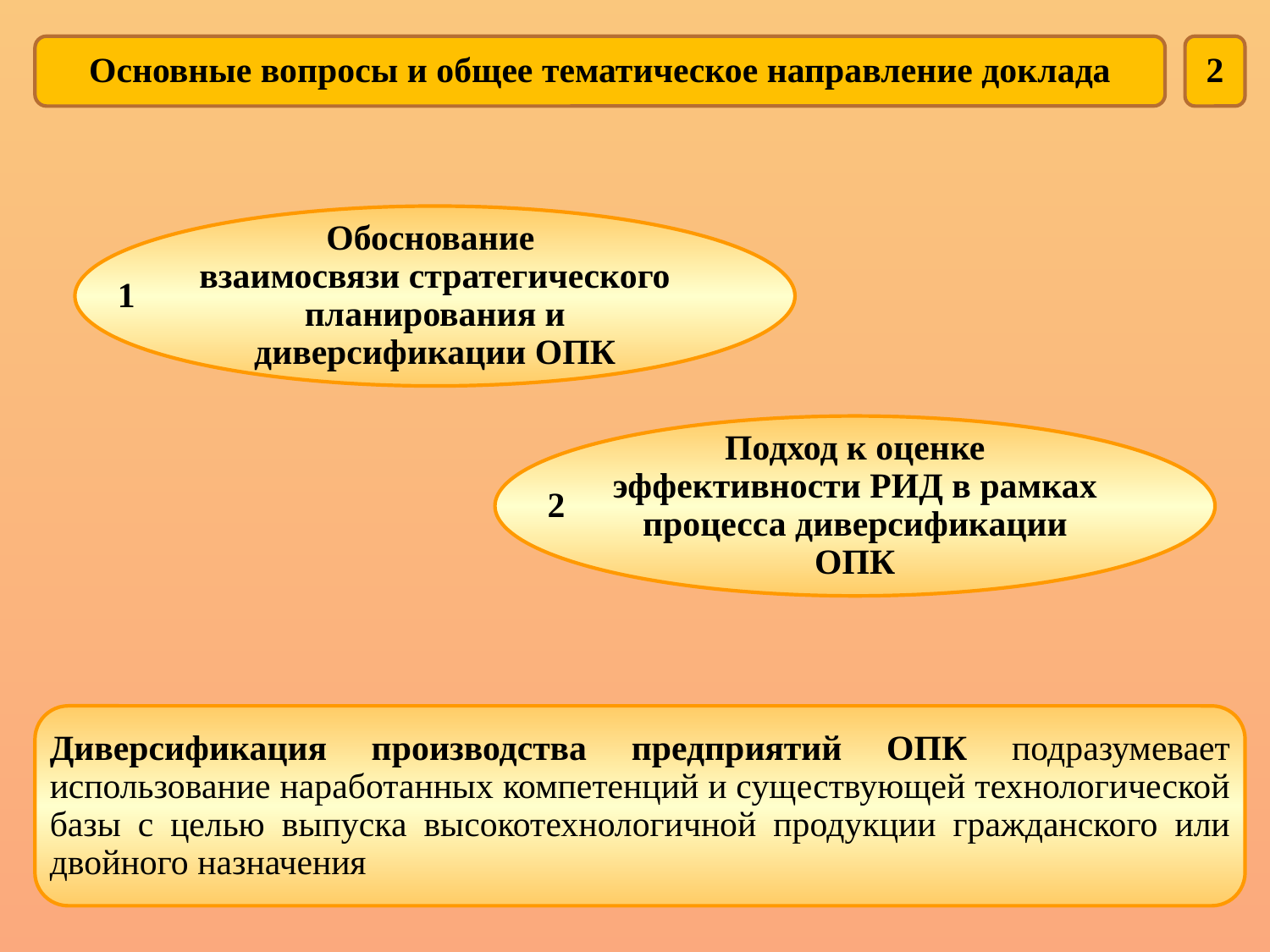

Основные вопросы и общее тематическое направление доклада
2
Обоснование
взаимосвязи стратегического планирования и диверсификации ОПК
1
Подход к оценке эффективности РИД в рамках процесса диверсификации ОПК
2
Диверсификация производства предприятий ОПК подразумевает использование наработанных компетенций и существующей технологической базы с целью выпуска высокотехнологичной продукции гражданского или двойного назначения